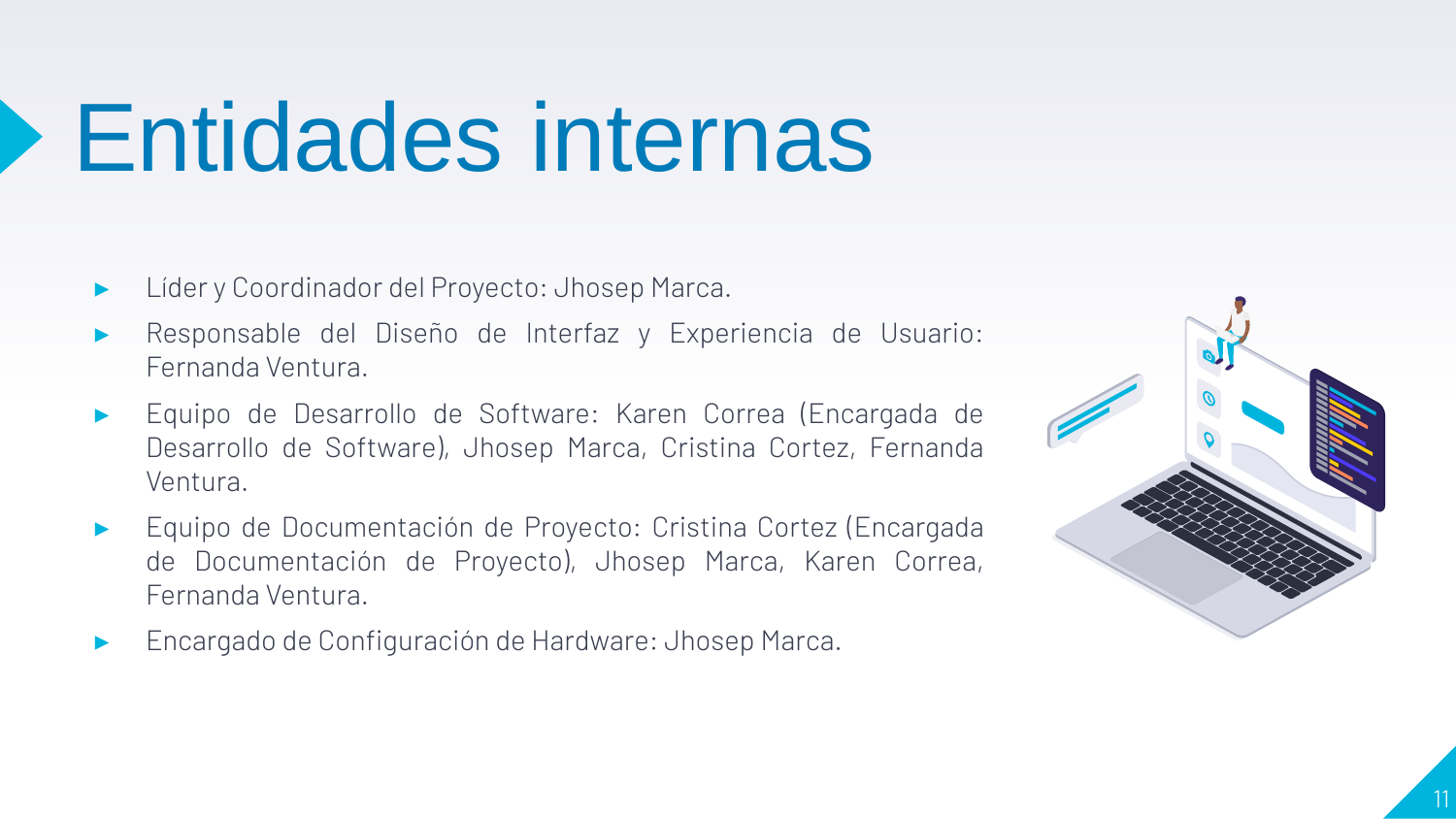

# Entidades internas
Líder y Coordinador del Proyecto: Jhosep Marca.
Responsable del Diseño de Interfaz y Experiencia de Usuario: Fernanda Ventura.
Equipo de Desarrollo de Software: Karen Correa (Encargada de Desarrollo de Software), Jhosep Marca, Cristina Cortez, Fernanda Ventura.
Equipo de Documentación de Proyecto: Cristina Cortez (Encargada de Documentación de Proyecto), Jhosep Marca, Karen Correa, Fernanda Ventura.
Encargado de Configuración de Hardware: Jhosep Marca.

11